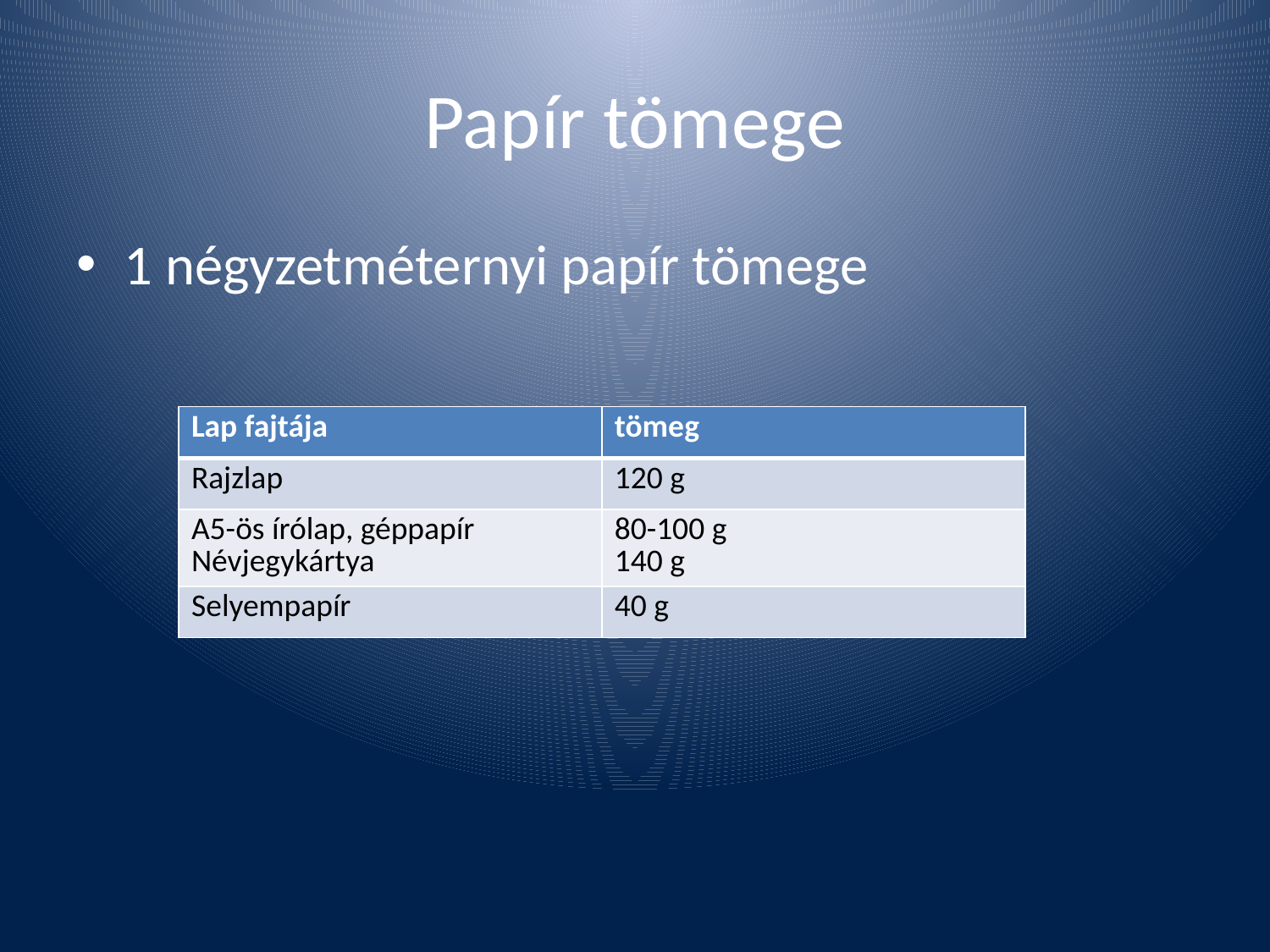

# Papír tömege
1 négyzetméternyi papír tömege

| Lap fajtája | tömeg |
| --- | --- |
| Rajzlap | 120 g |
| A5-ös írólap, géppapír Névjegykártya | 80-100 g 140 g |
| Selyempapír | 40 g |